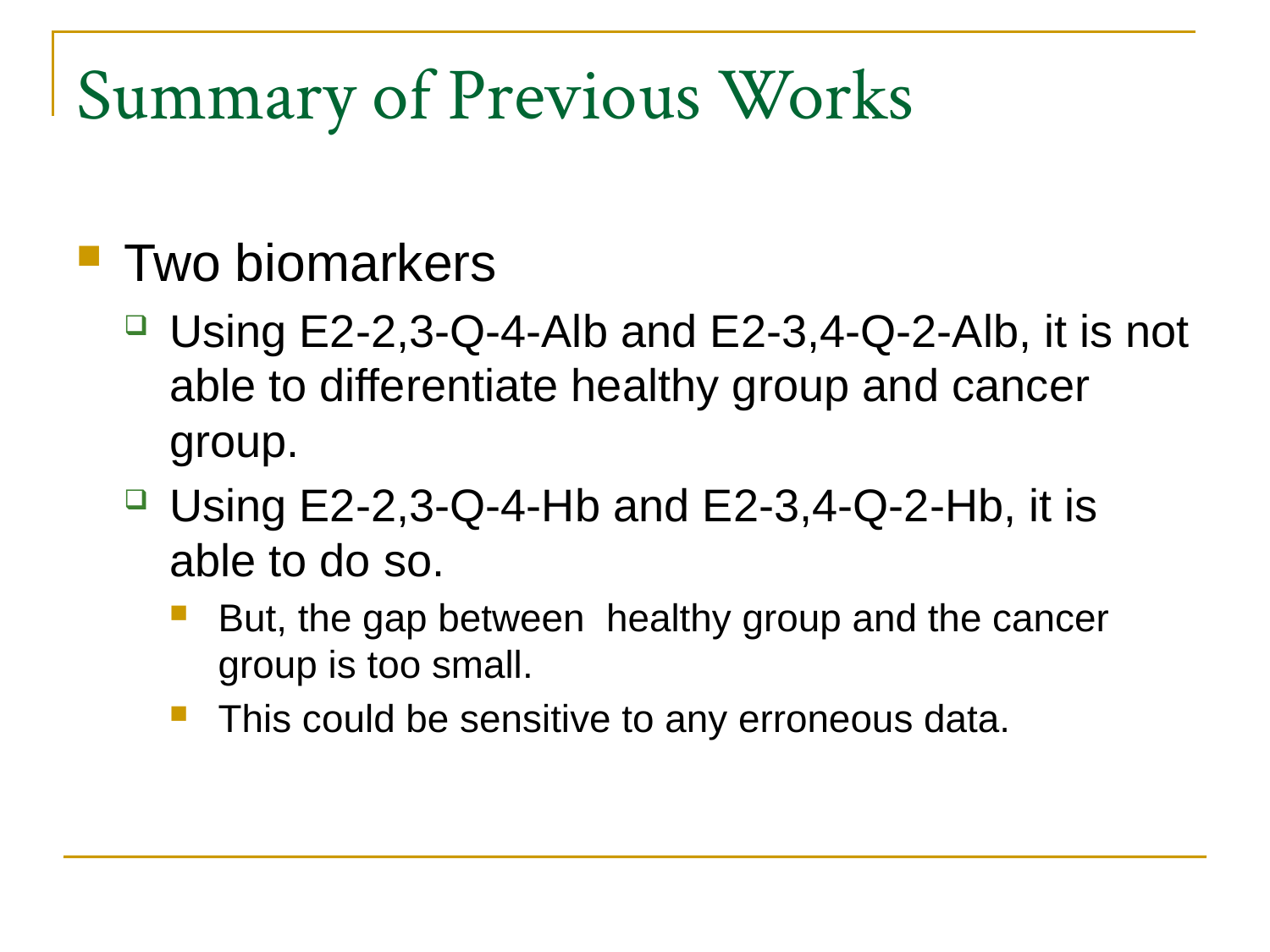

# Summary of Previous Works
Two biomarkers
Using E2-2,3-Q-4-Alb and E2-3,4-Q-2-Alb, it is not able to differentiate healthy group and cancer group.
Using E2-2,3-Q-4-Hb and E2-3,4-Q-2-Hb, it is able to do so.
But, the gap between  healthy group and the cancer group is too small.
This could be sensitive to any erroneous data.